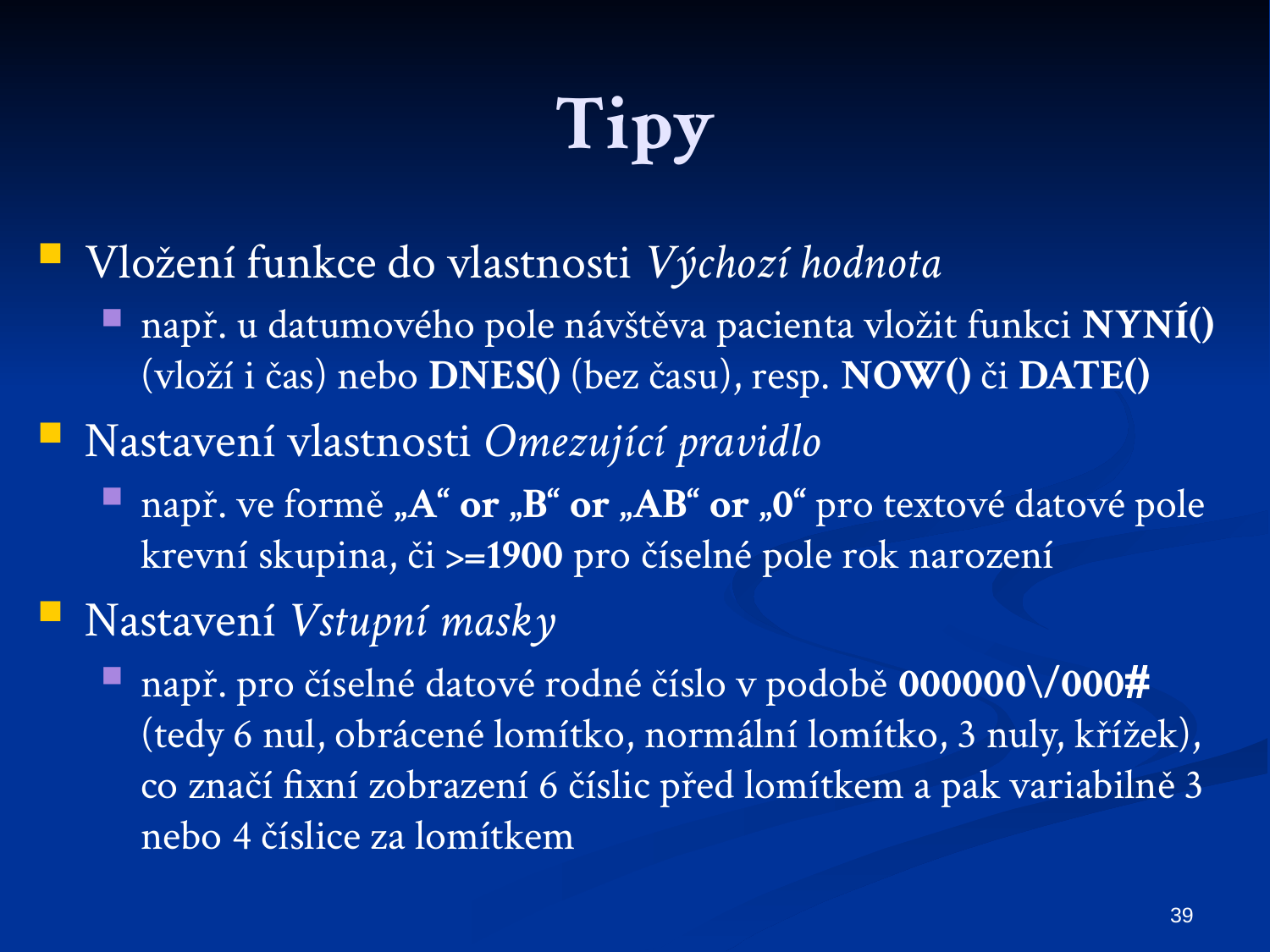

# Tipy
Vložení funkce do vlastnosti Výchozí hodnota
např. u datumového pole návštěva pacienta vložit funkci NYNÍ() (vloží i čas) nebo DNES() (bez času), resp. NOW() či DATE()
Nastavení vlastnosti Omezující pravidlo
např. ve formě „A“ or „B“ or „AB“ or „0“ pro textové datové pole krevní skupina, či >=1900 pro číselné pole rok narození
Nastavení Vstupní masky
např. pro číselné datové rodné číslo v podobě 000000\/000# (tedy 6 nul, obrácené lomítko, normální lomítko, 3 nuly, křížek), co značí fixní zobrazení 6 číslic před lomítkem a pak variabilně 3 nebo 4 číslice za lomítkem
39